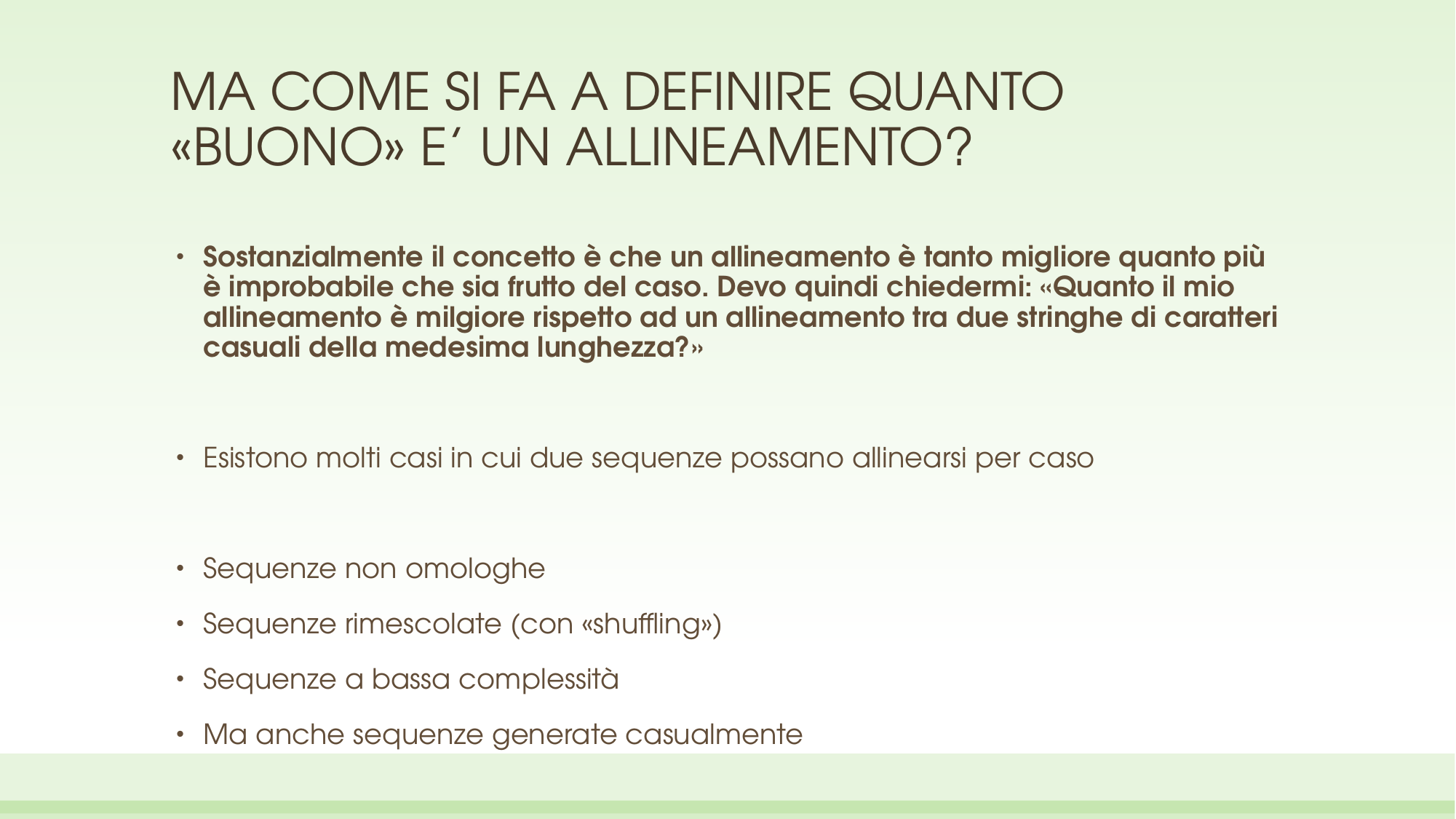

# MA COME SI FA A DEFINIRE QUANTO «BUONO» E’ UN ALLINEAMENTO?
Sostanzialmente il concetto è che un allineamento è tanto migliore quanto più è improbabile che sia frutto del caso. Devo quindi chiedermi: «Quanto il mio allineamento è milgiore rispetto ad un allineamento tra due stringhe di caratteri casuali della medesima lunghezza?»

Esistono molti casi in cui due sequenze possano allinearsi per caso

Sequenze non omologhe
Sequenze rimescolate (con «shuffling»)
Sequenze a bassa complessità
Ma anche sequenze generate casualmente